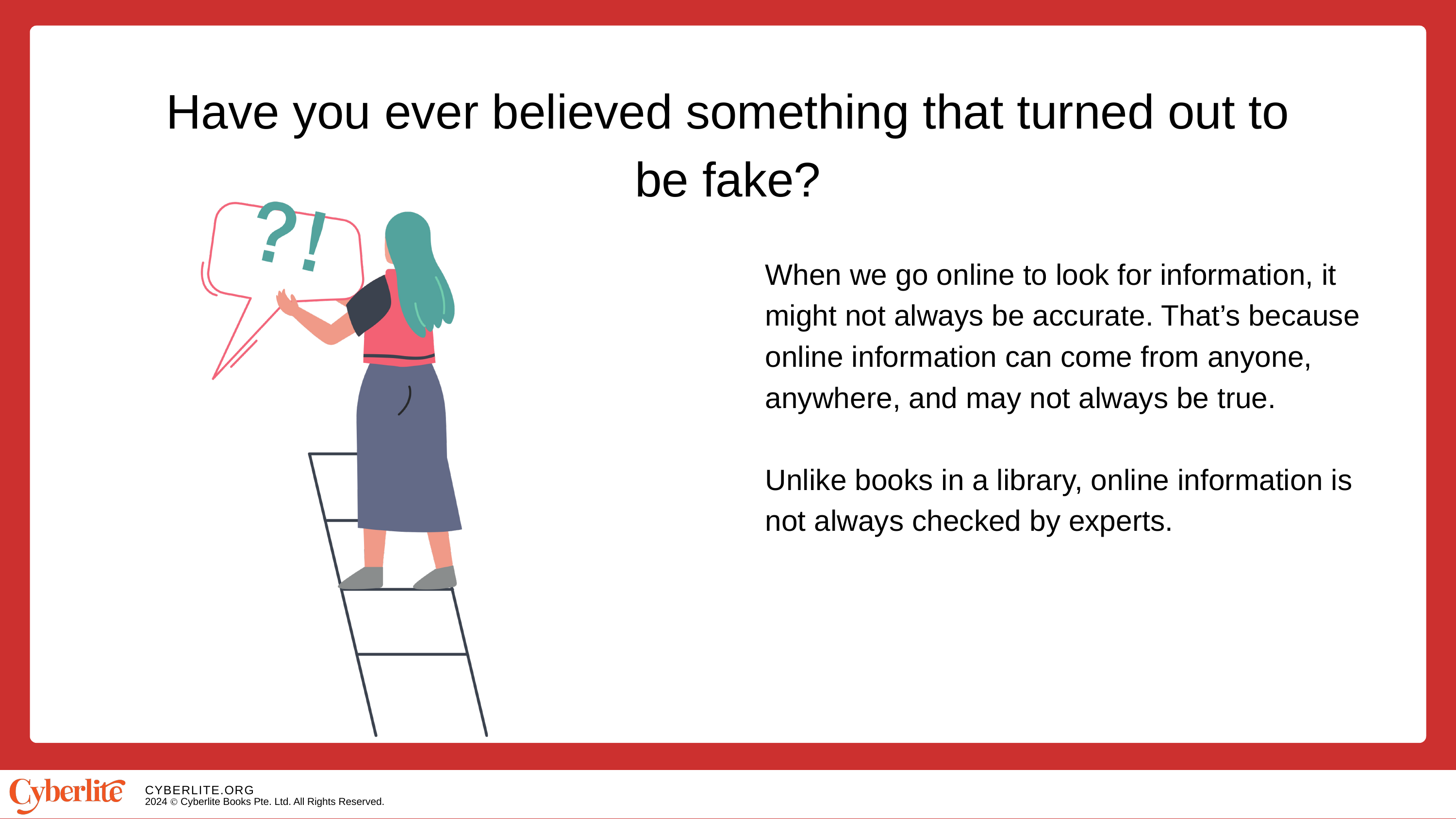

Have you ever believed something that turned out to be fake?

When we go online to look for information, it might not always be accurate. That’s because online information can come from anyone, anywhere, and may not always be true.

Unlike books in a library, online information is not always checked by experts.